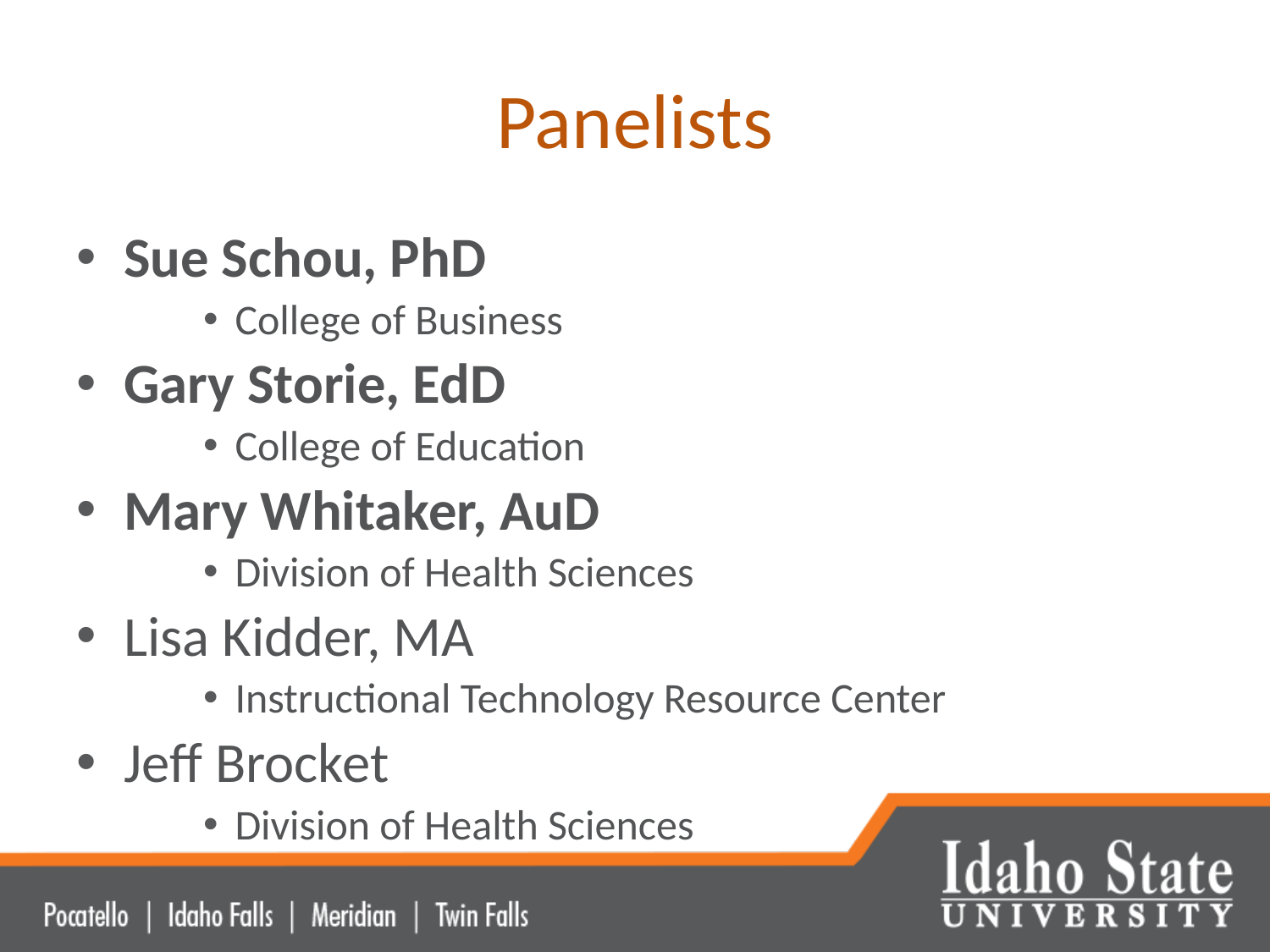

# Panelists
Sue Schou, PhD
College of Business
Gary Storie, EdD
College of Education
Mary Whitaker, AuD
Division of Health Sciences
Lisa Kidder, MA
Instructional Technology Resource Center
Jeff Brocket
Division of Health Sciences